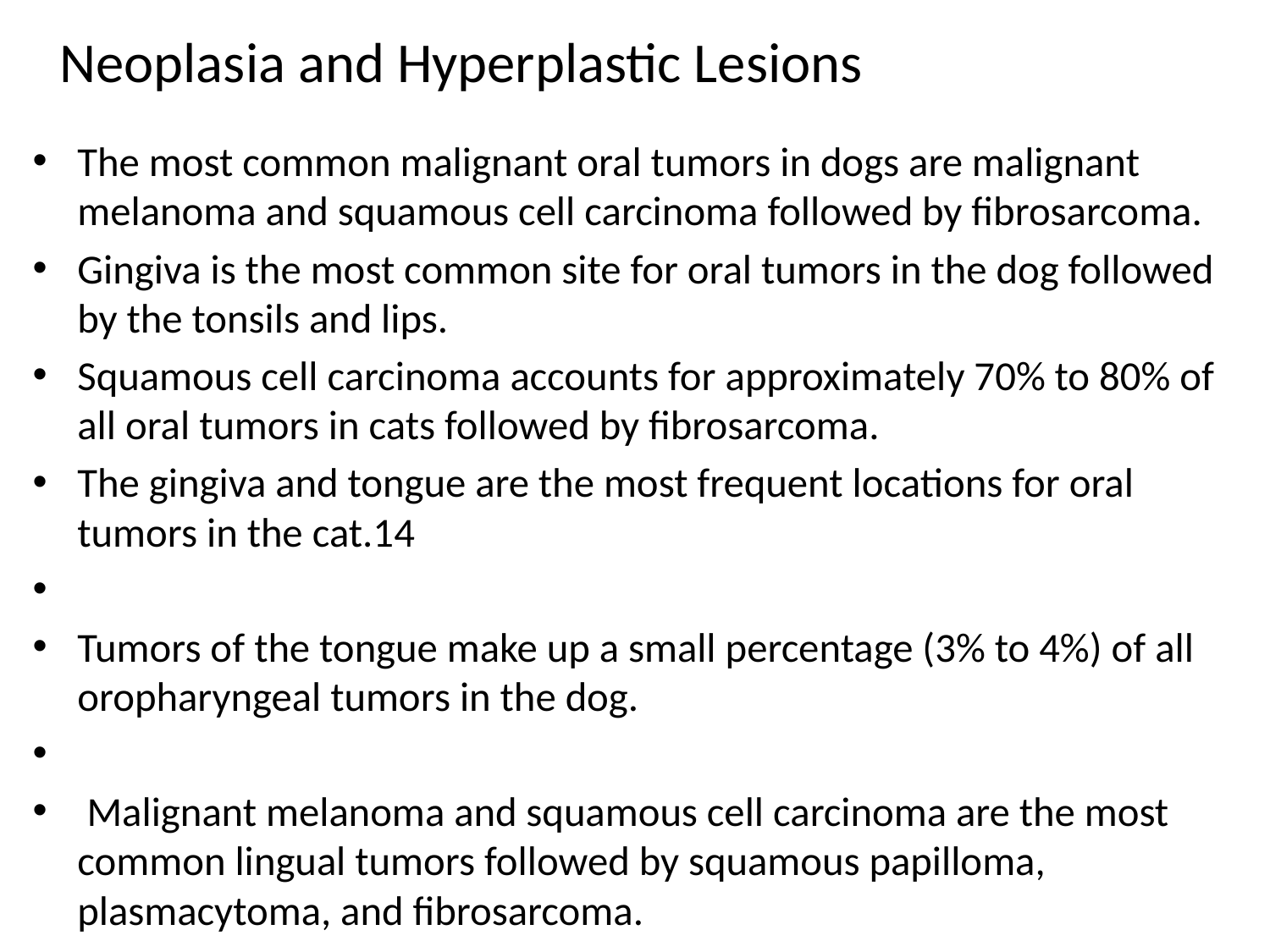

# Neoplasia and Hyperplastic Lesions
The most common malignant oral tumors in dogs are malignant melanoma and squamous cell carcinoma followed by fibrosarcoma.
Gingiva is the most common site for oral tumors in the dog followed by the tonsils and lips.
Squamous cell carcinoma accounts for approximately 70% to 80% of all oral tumors in cats followed by fibrosarcoma.
The gingiva and tongue are the most frequent locations for oral tumors in the cat.14

Tumors of the tongue make up a small percentage (3% to 4%) of all oropharyngeal tumors in the dog.

 Malignant melanoma and squamous cell carcinoma are the most common lingual tumors followed by squamous papilloma, plasmacytoma, and fibrosarcoma.